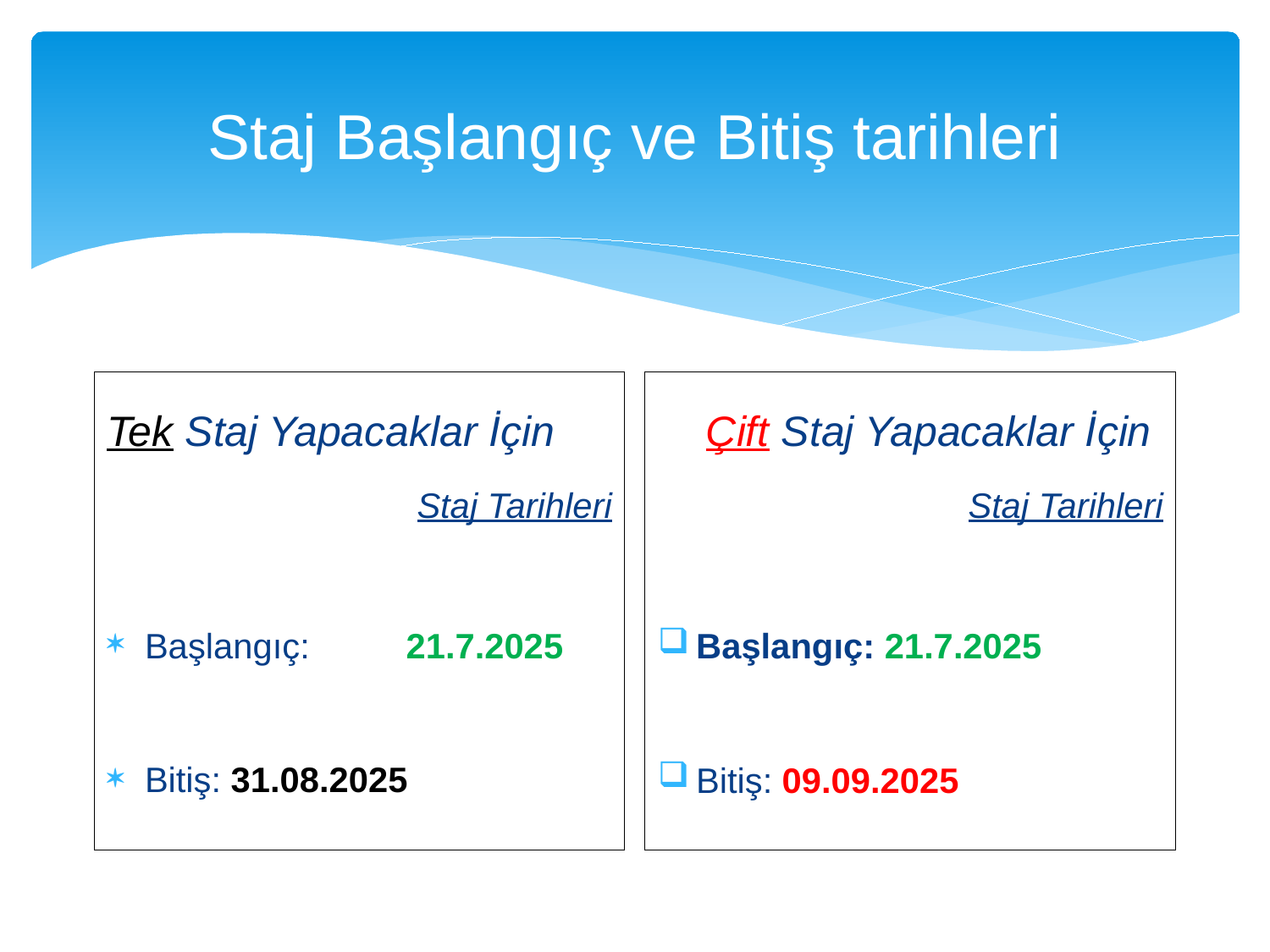

# Staj Başlangıç ve Bitiş tarihleri
Tek Staj Yapacaklar İçin
Staj Tarihleri

Başlangıç: 21.7.2025
Bitiş: 31.08.2025

Çift Staj Yapacaklar İçin
Staj Tarihleri

Başlangıç: 21.7.2025
Bitiş: 09.09.2025